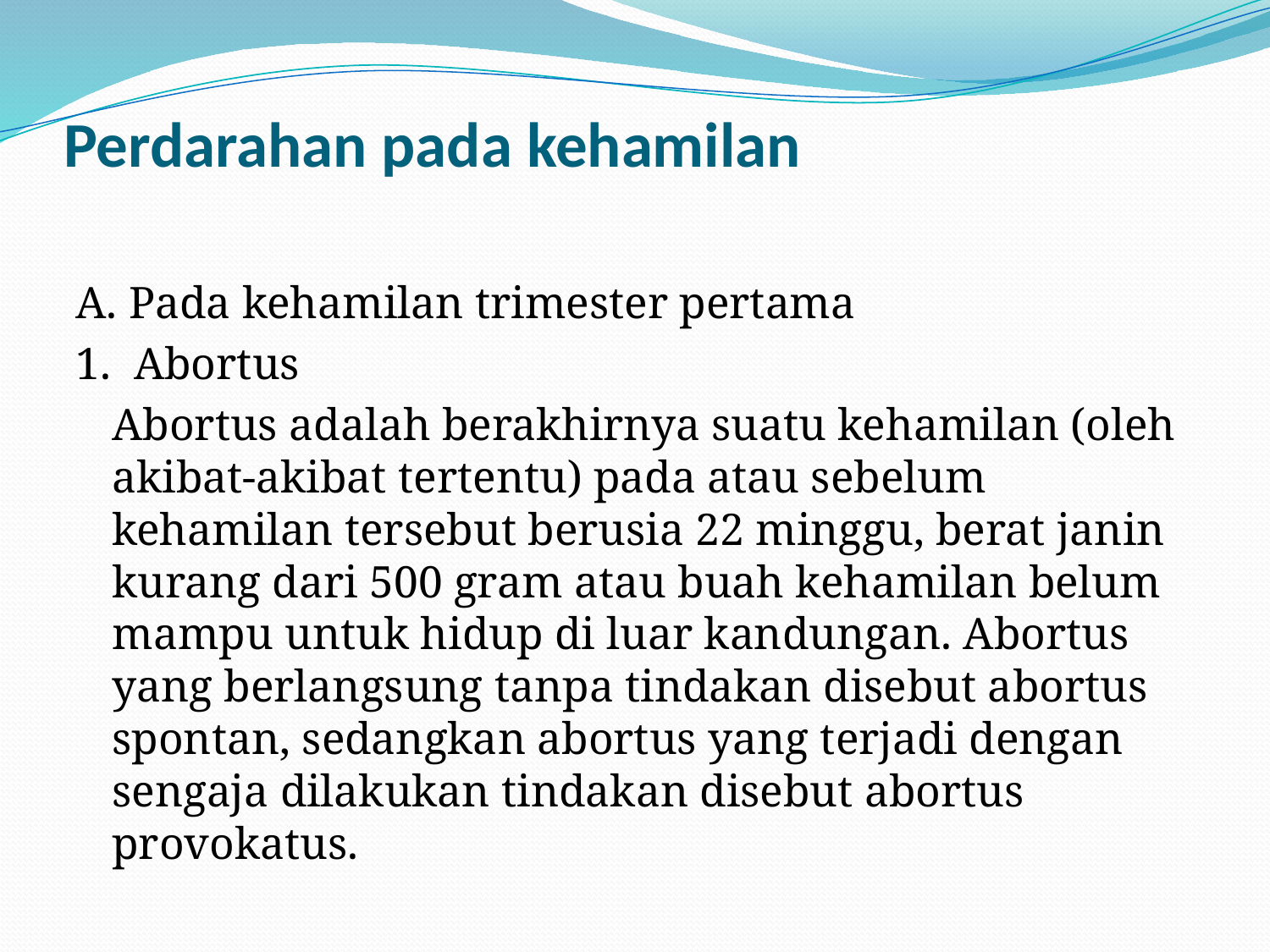

# Perdarahan pada kehamilan
A. Pada kehamilan trimester pertama
1.  Abortus
		Abortus adalah berakhirnya suatu kehamilan (oleh akibat-akibat tertentu) pada atau sebelum kehamilan tersebut berusia 22 minggu, berat janin kurang dari 500 gram atau buah kehamilan belum mampu untuk hidup di luar kandungan. Abortus yang berlangsung tanpa tindakan disebut abortus spontan, sedangkan abortus yang terjadi dengan sengaja dilakukan tindakan disebut abortus provokatus.